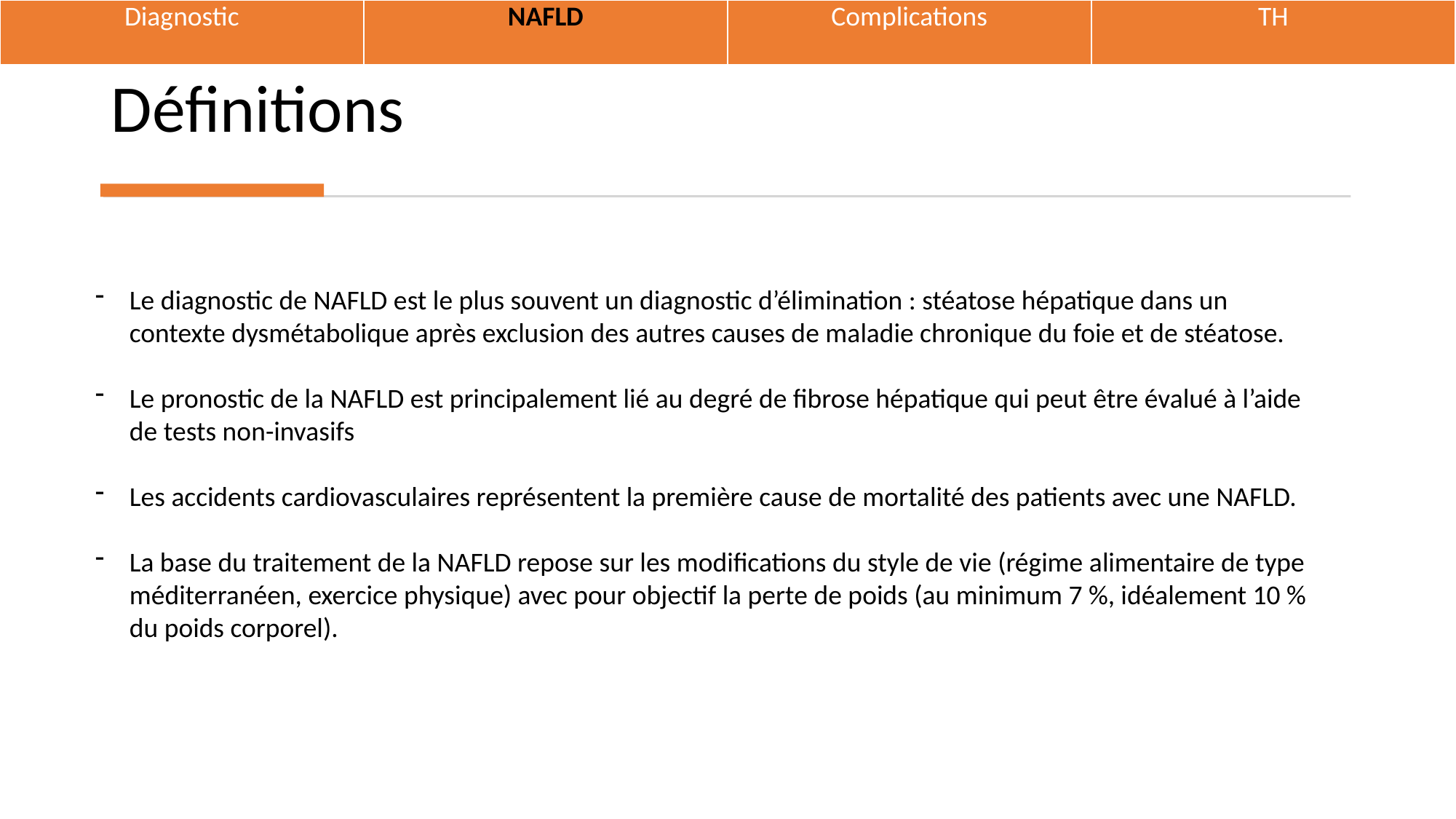

| Diagnostic | NAFLD | Complications | TH |
| --- | --- | --- | --- |
# Définitions

Le diagnostic de NAFLD est le plus souvent un diagnostic d’élimination : stéatose hépatique dans un contexte dysmétabolique après exclusion des autres causes de maladie chronique du foie et de stéatose.

Le pronostic de la NAFLD est principalement lié au degré de fibrose hépatique qui peut être évalué à l’aide de tests non-invasifs

Les accidents cardiovasculaires représentent la première cause de mortalité des patients avec une NAFLD.

La base du traitement de la NAFLD repose sur les modifications du style de vie (régime alimentaire de type méditerranéen, exercice physique) avec pour objectif la perte de poids (au minimum 7 %, idéalement 10 % du poids corporel).